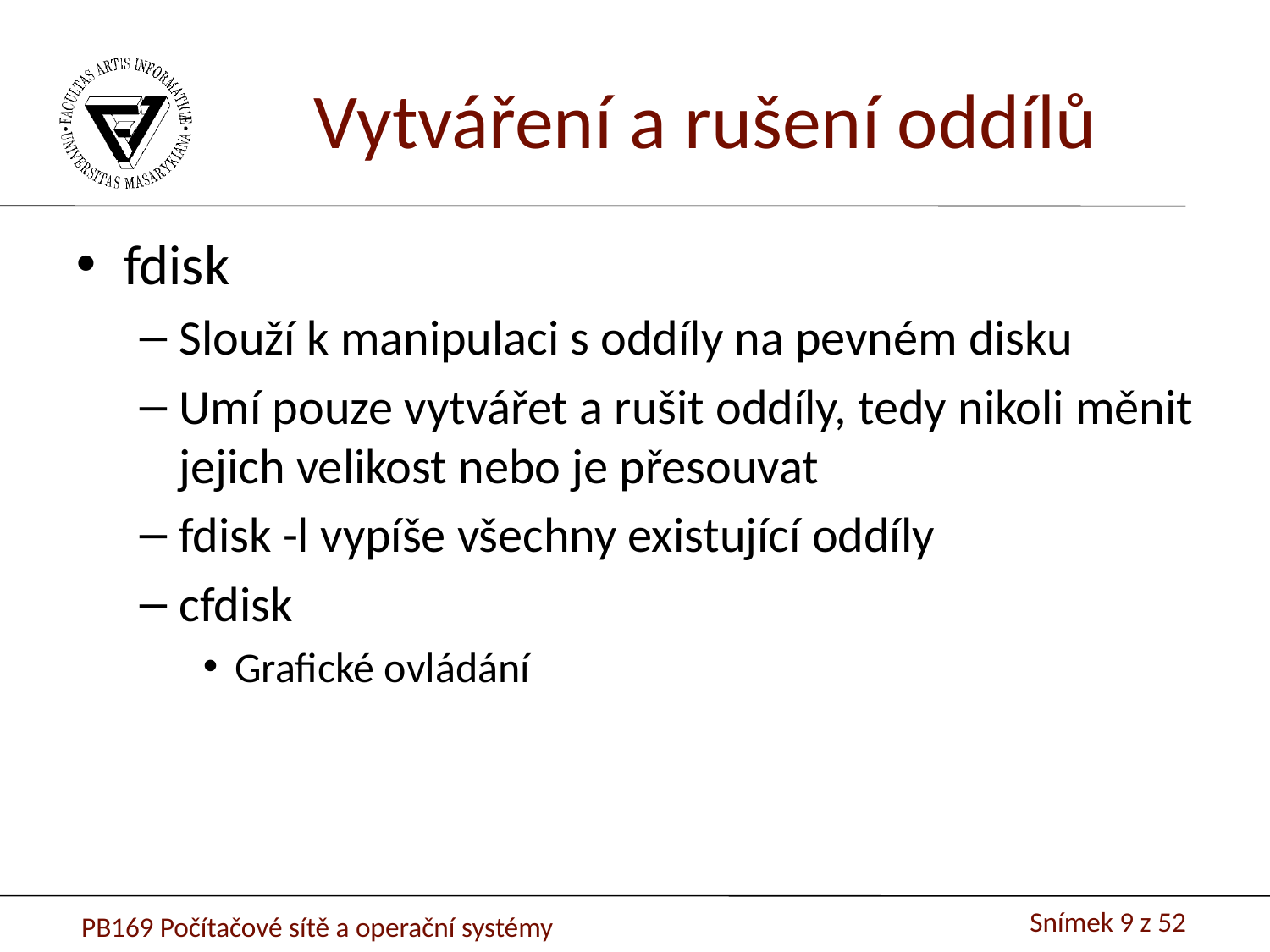

Vytváření a rušení oddílů
fdisk
Slouží k manipulaci s oddíly na pevném disku
Umí pouze vytvářet a rušit oddíly, tedy nikoli měnit jejich velikost nebo je přesouvat
fdisk -l vypíše všechny existující oddíly
cfdisk
Grafické ovládání